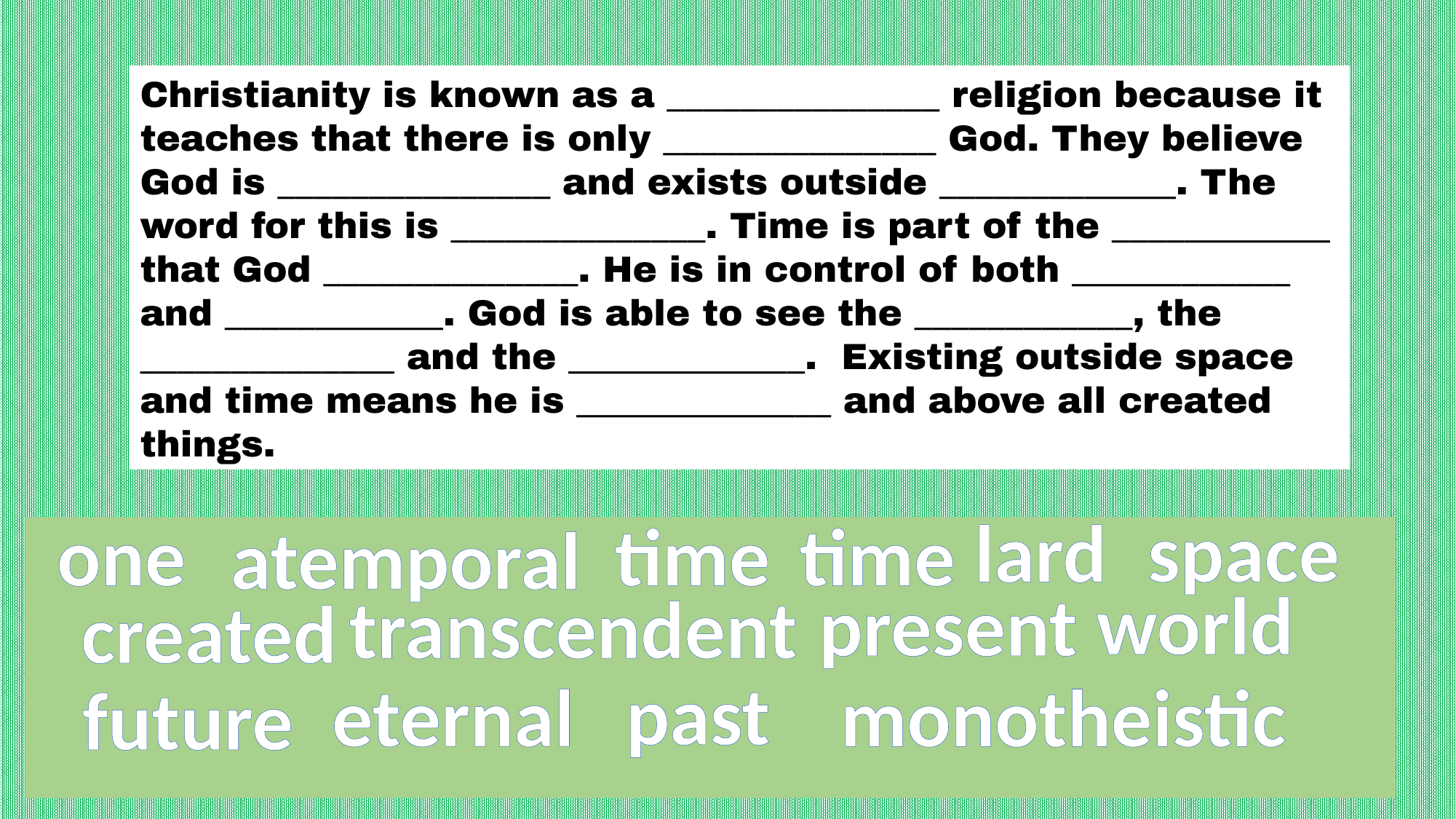

Christianity is known as a _______________ religion because it teaches that there is only _______________ God. They believe God is _______________ and exists outside _____________. The word for this is ______________. Time is part of the ____________ that God ______________. He is in control of both ____________ and ____________. God is able to see the ____________, the ______________ and the _____________.  Existing outside space and time means he is ______________ and above all created things.
space
lard
one
time
time
atemporal

world
present
transcendent
created
past
eternal
monotheistic
future